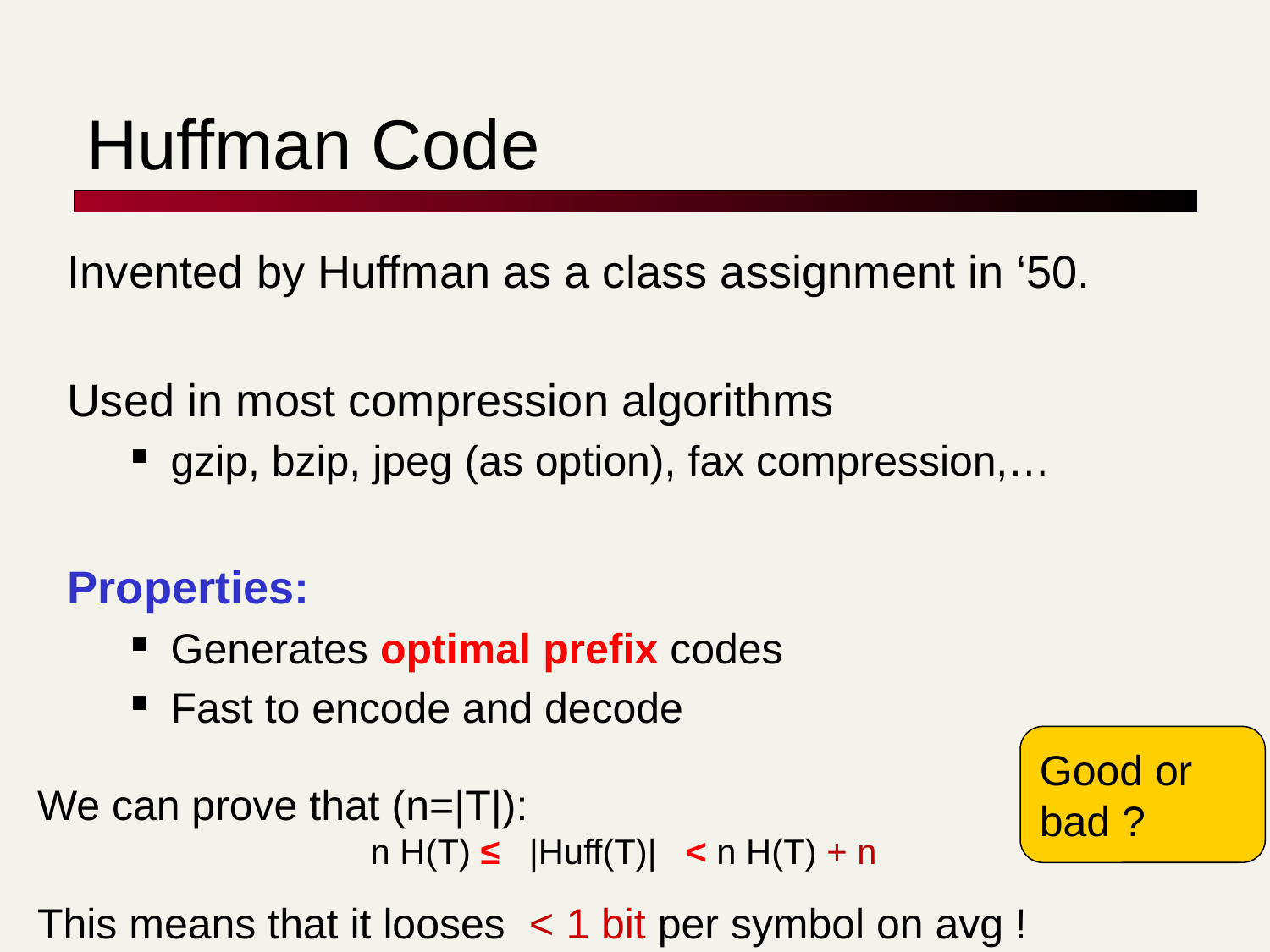

# Huffman Code
Invented by Huffman as a class assignment in ‘50.

Used in most compression algorithms
gzip, bzip, jpeg (as option), fax compression,…

Properties:
Generates optimal prefix codes
Fast to encode and decode
Good or
bad ?
We can prove that (n=|T|):
n H(T) ≤   |Huff(T)|   < n H(T) + n
This means that it looses  < 1 bit per symbol on avg !